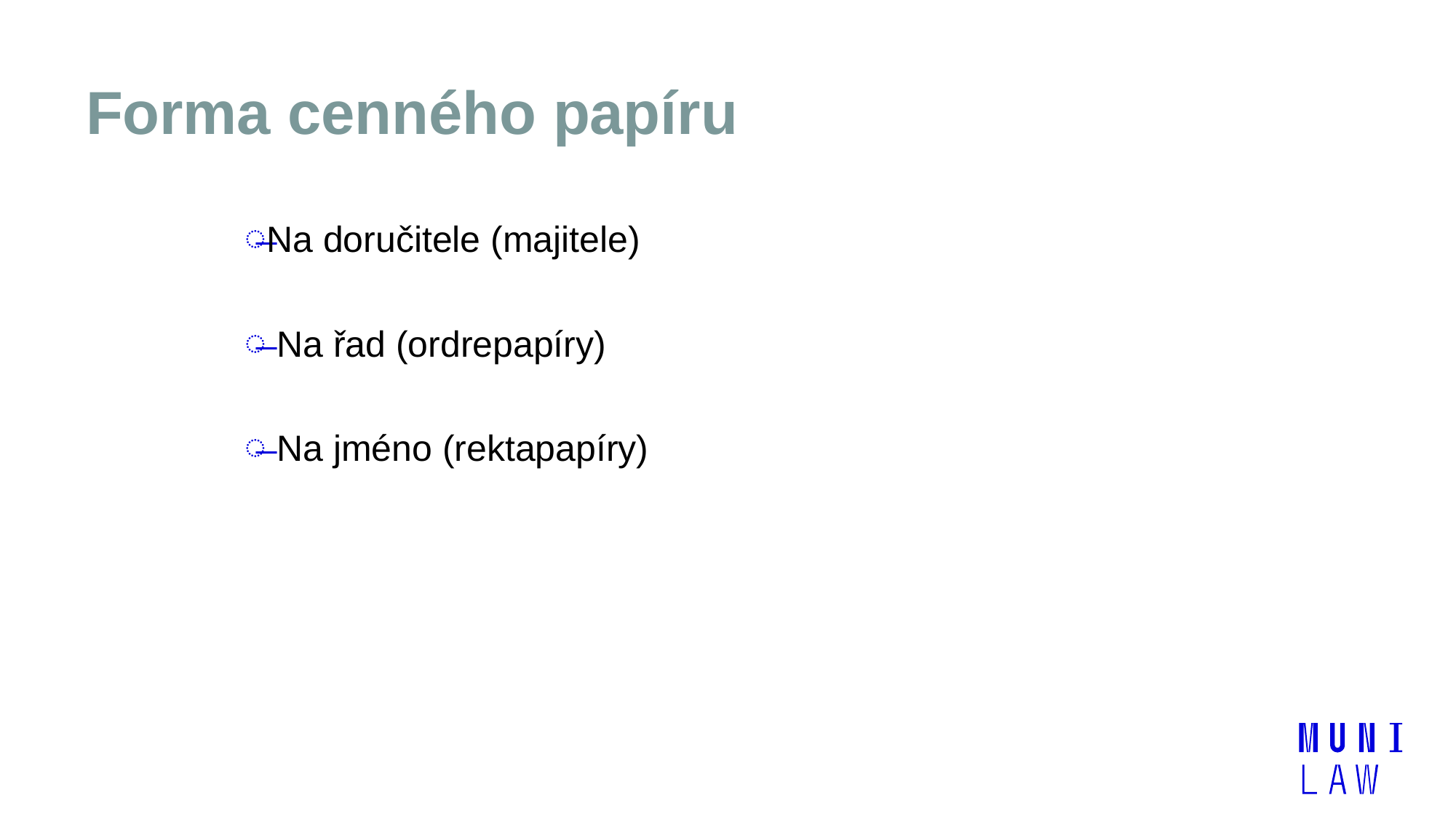

# Forma cenného papíru

Na doručitele (majitele)

 Na řad (ordrepapíry)

 Na jméno (rektapapíry)